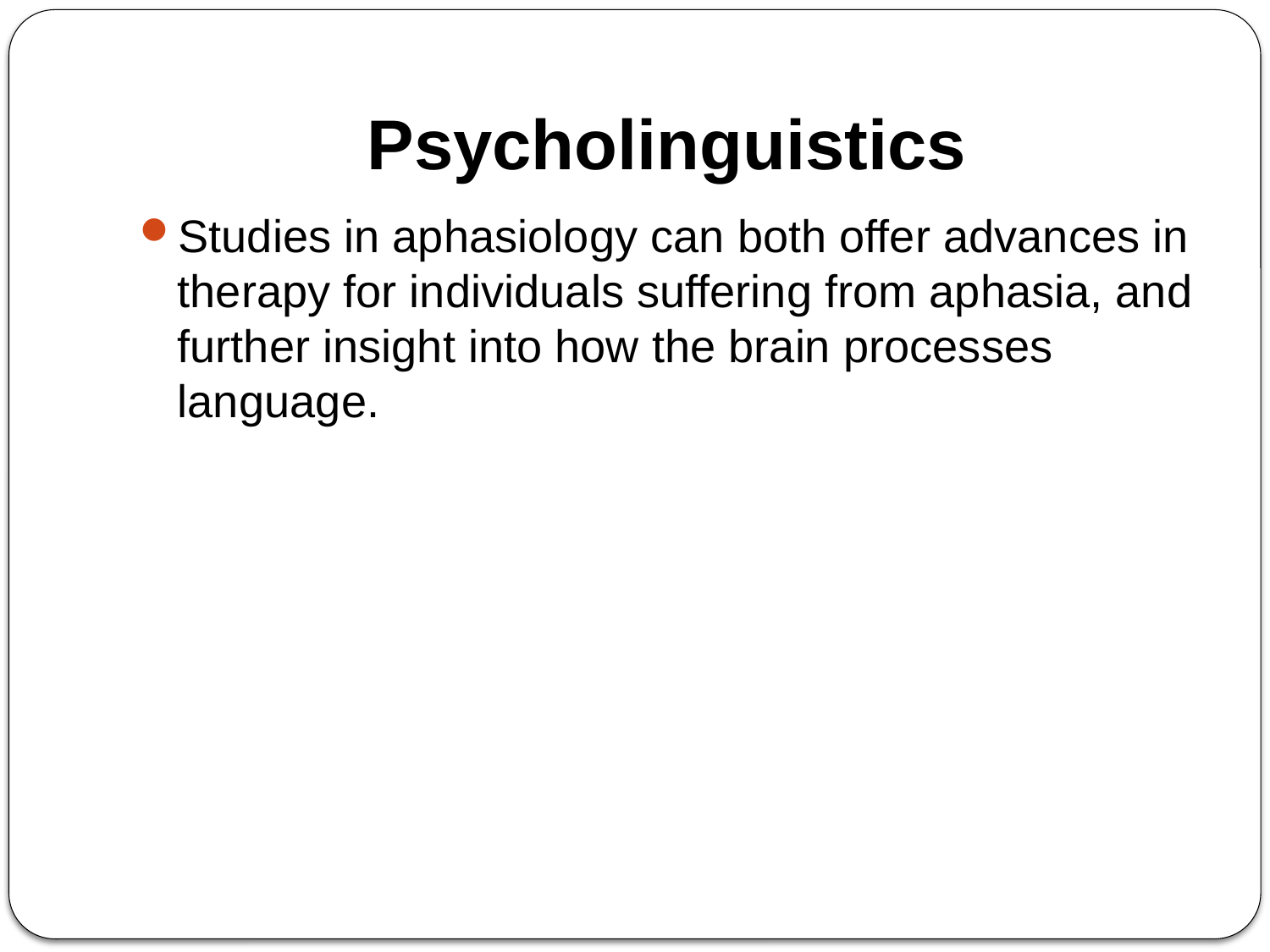

# Psycholinguistics
Studies in aphasiology can both offer advances in therapy for individuals suffering from aphasia, and further insight into how the brain processes language.